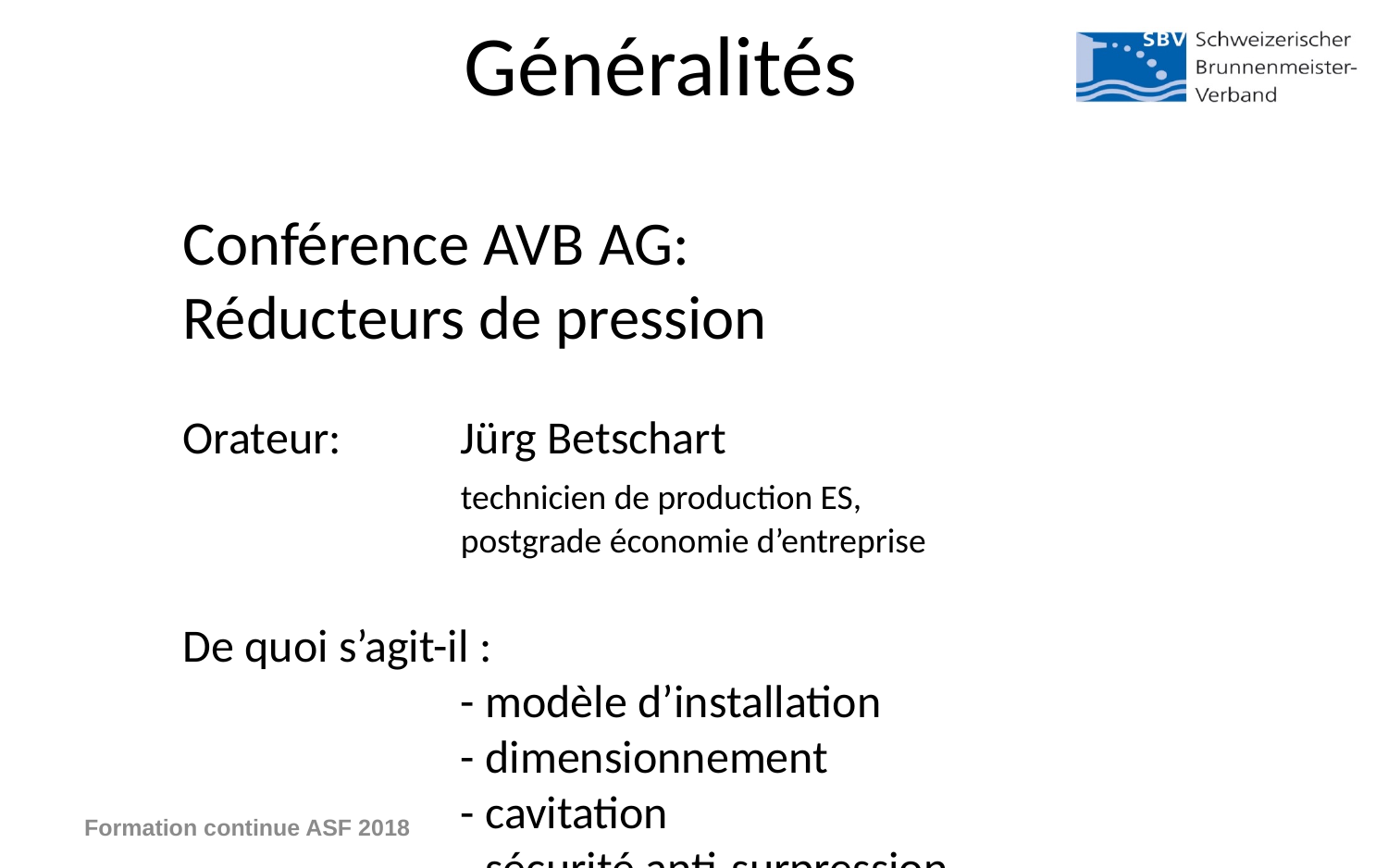

# Généralités
Conférence AVB AG:
Réducteurs de pression

Orateur:	Jürg Betschart
		technicien de production ES,
		postgrade économie d’entreprise

De quoi s’agit-il :
		- modèle d’installation
		- dimensionnement
		- cavitation
		- sécurité anti-surpression
		- prescriptions du maître d’ouvrage

Formation continue ASF 2018